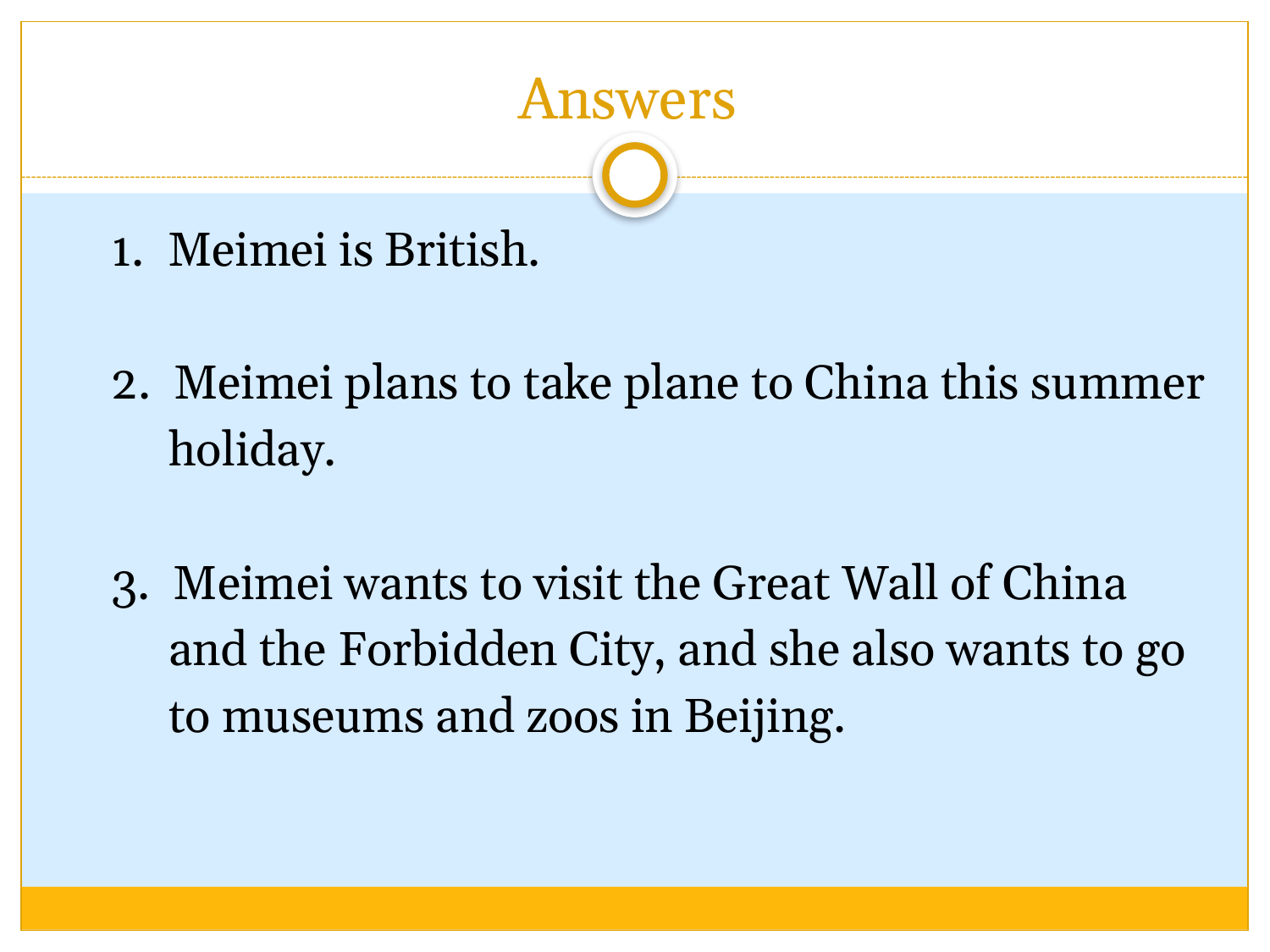

# Answers
     1.  Meimei is British.

     2.  Meimei plans to take plane to China this summer
          holiday.

     3.  Meimei wants to visit the Great Wall of China
          and the Forbidden City, and she also wants to go
          to museums and zoos in Beijing.